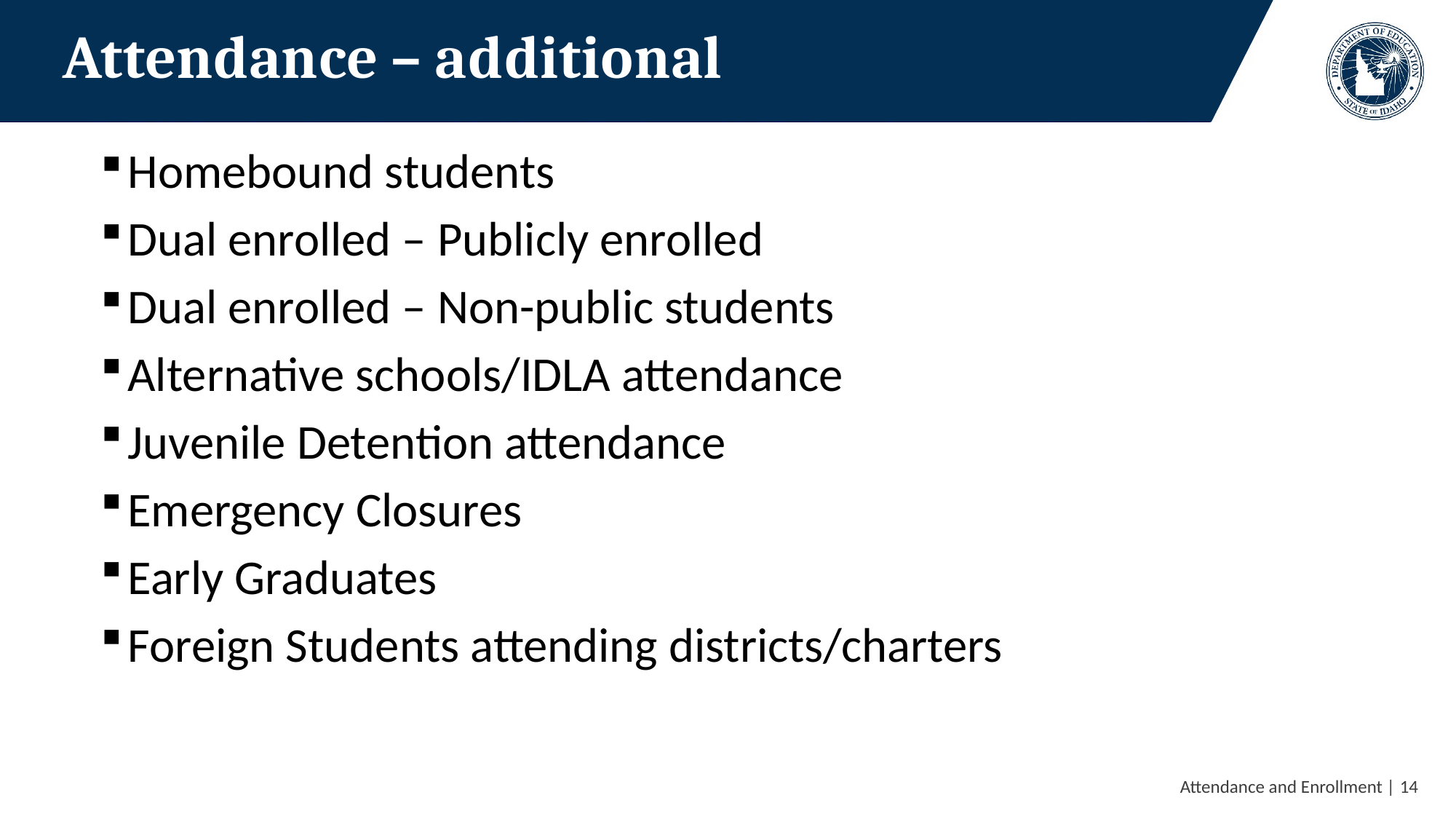

# Attendance – additional
Homebound students
Dual enrolled – Publicly enrolled
Dual enrolled – Non-public students
Alternative schools/IDLA attendance
Juvenile Detention attendance
Emergency Closures
Early Graduates
Foreign Students attending districts/charters

 Attendance and Enrollment | 14